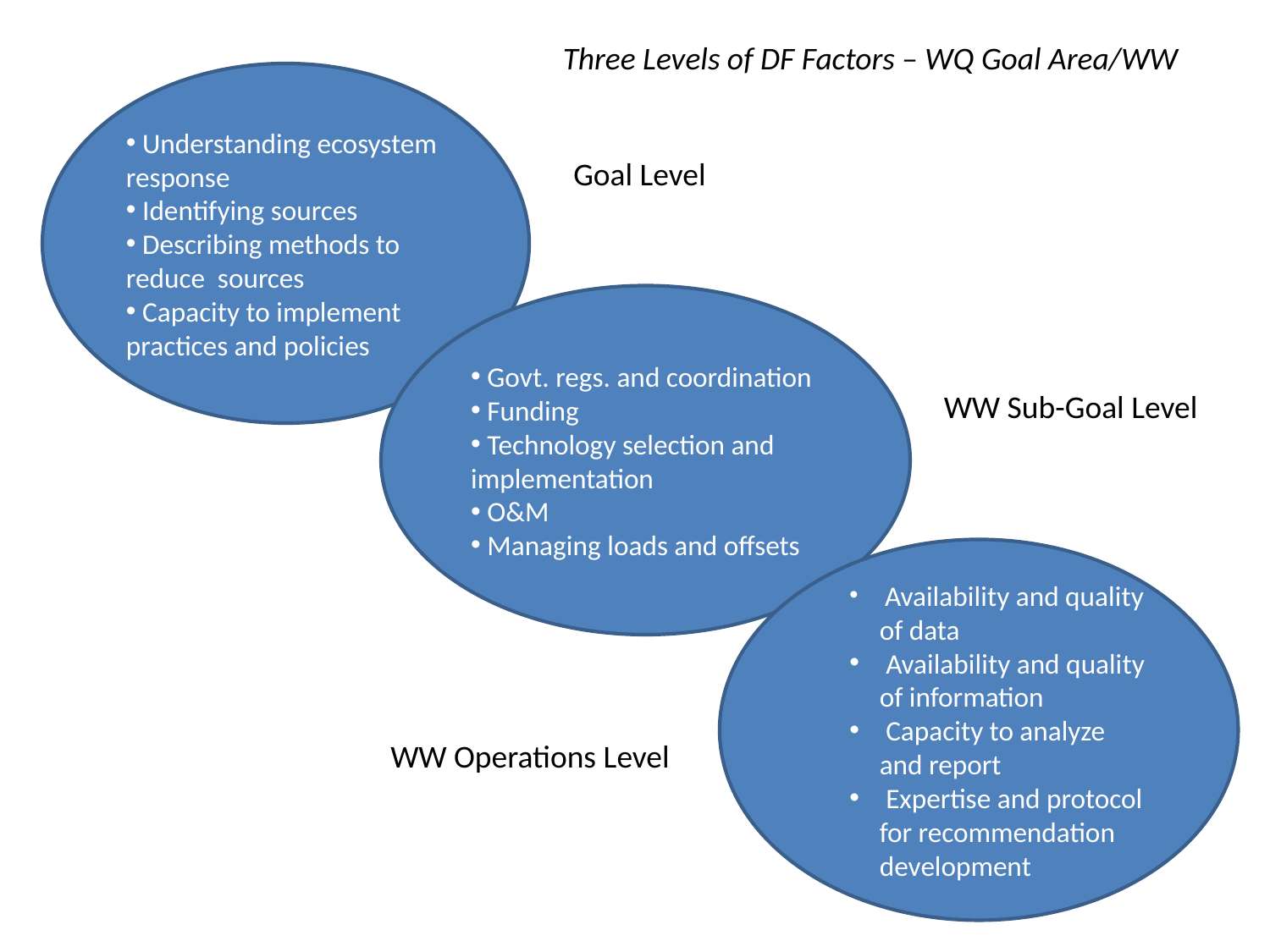

Three Levels of DF Factors – WQ Goal Area/WW
 Understanding ecosystem response
 Identifying sources
 Describing methods to reduce  sources
 Capacity to implement practices and policies
Goal Level
 Govt. regs. and coordination
 Funding
 Technology selection and implementation
 O&M
 Managing loads and offsets
WW Sub-Goal Level
 Availability and quality of data
 Availability and quality of information
 Capacity to analyze and report
 Expertise and protocol for recommendation development
WW Operations Level